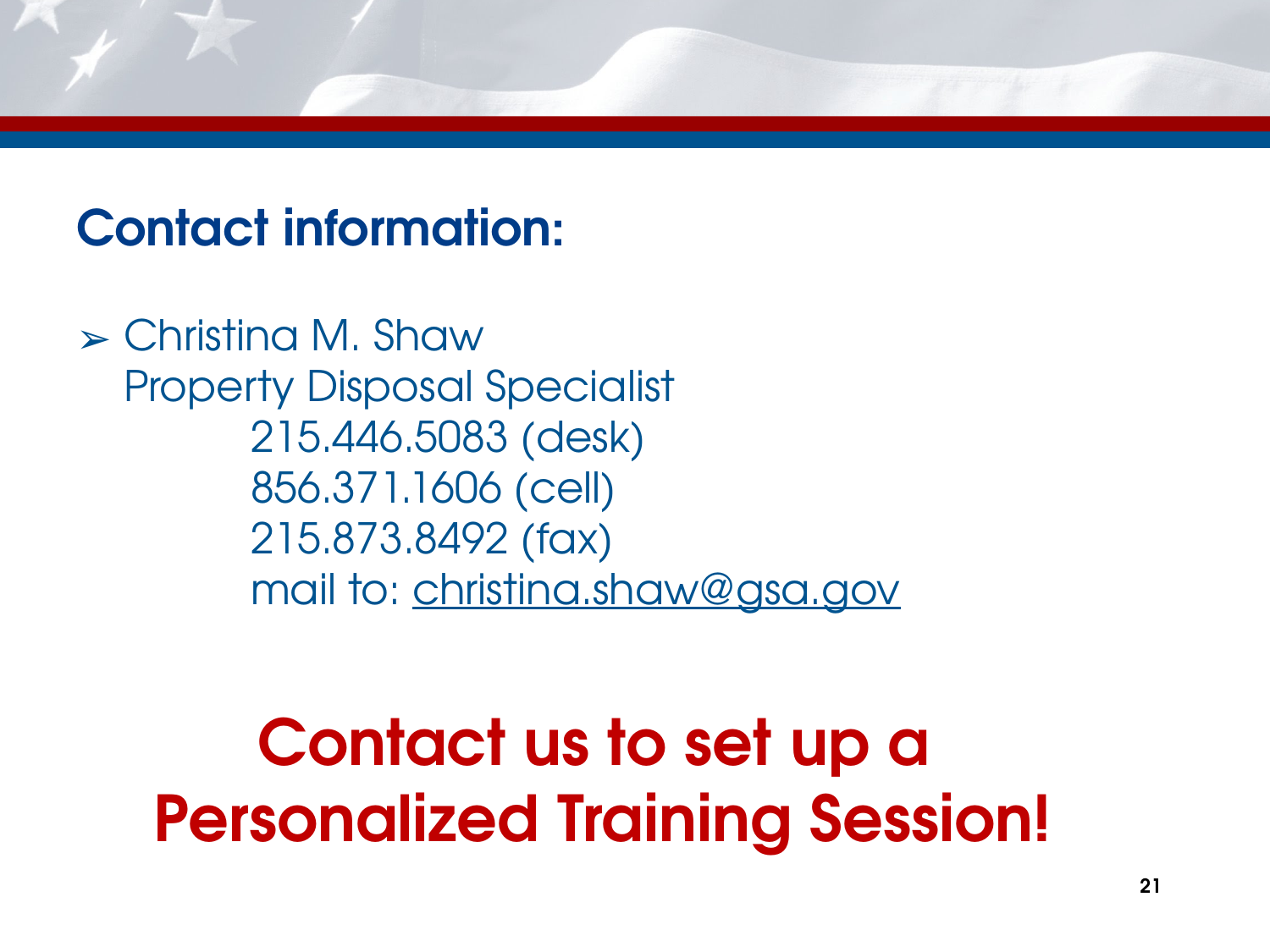

# Contact information:
Christina M. Shaw
Property Disposal Specialist
	215.446.5083 (desk)
	856.371.1606 (cell)
	215.873.8492 (fax)
	mail to: christina.shaw@gsa.gov

Contact us to set up a
Personalized Training Session!

21